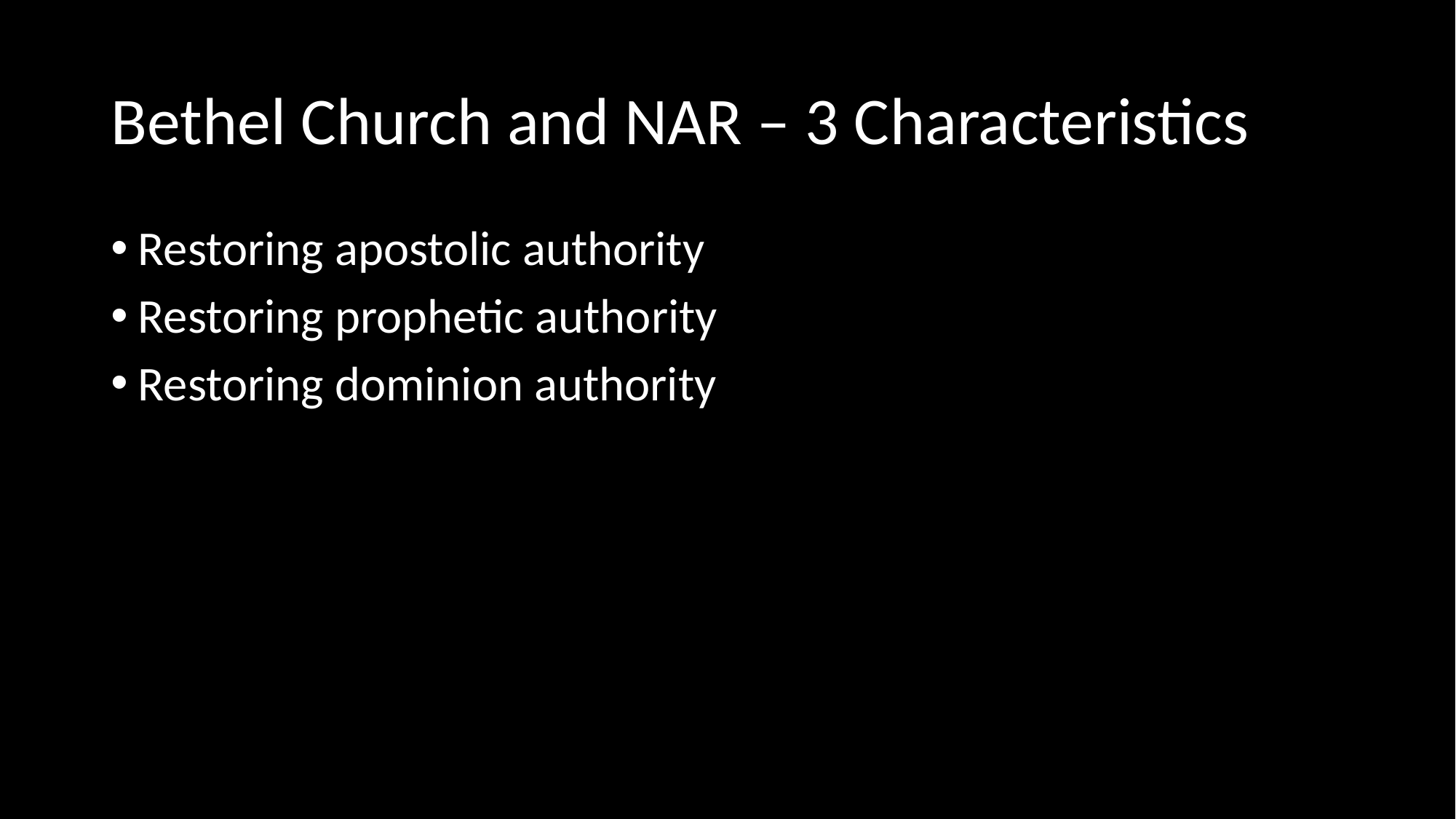

# Bethel Church and NAR – 3 Characteristics
Restoring apostolic authority
Restoring prophetic authority
Restoring dominion authority